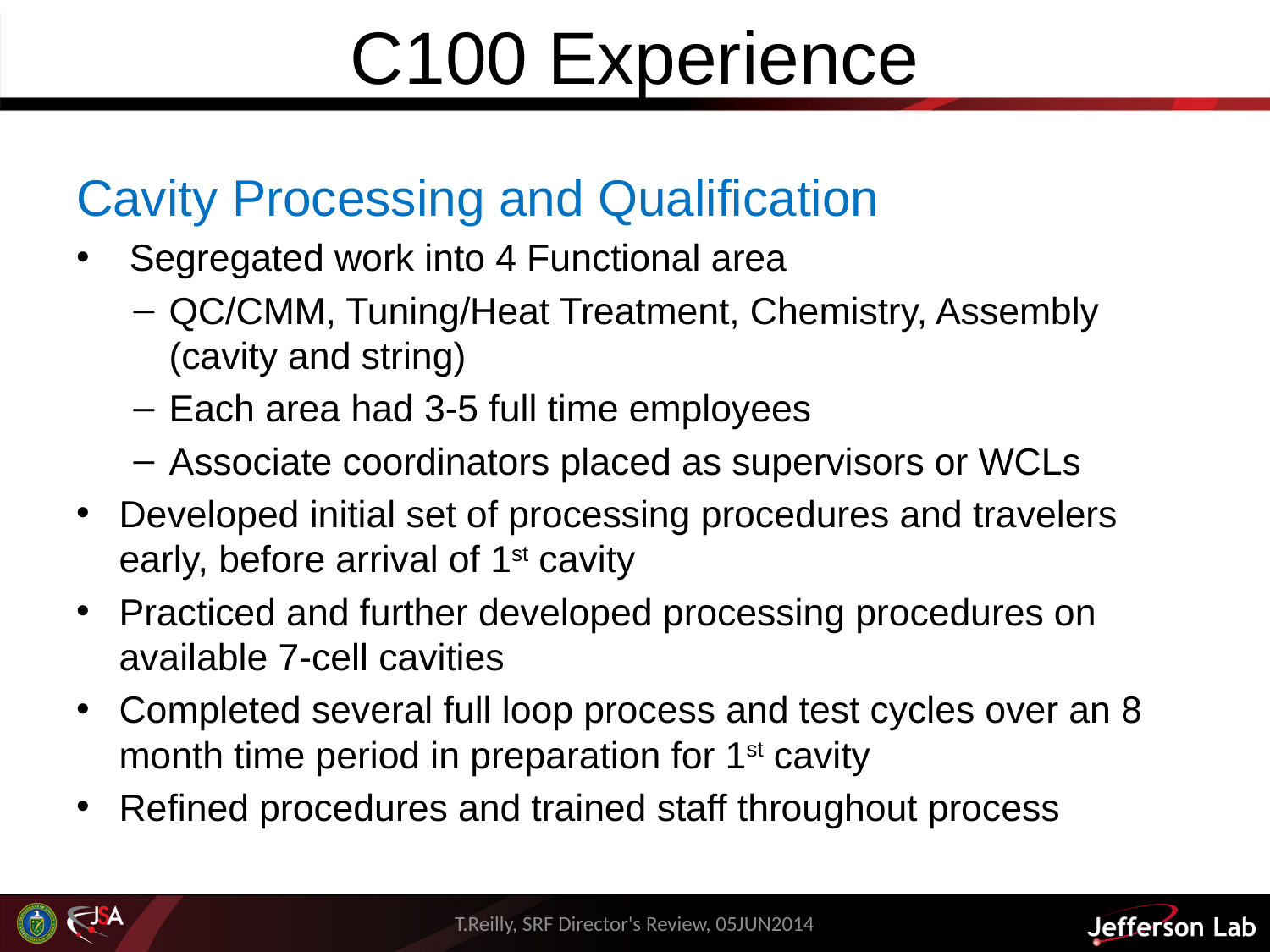

# C100 Experience
Cavity Processing and Qualification
 Segregated work into 4 Functional area
QC/CMM, Tuning/Heat Treatment, Chemistry, Assembly (cavity and string)
Each area had 3-5 full time employees
Associate coordinators placed as supervisors or WCLs
Developed initial set of processing procedures and travelers early, before arrival of 1st cavity
Practiced and further developed processing procedures on available 7-cell cavities
Completed several full loop process and test cycles over an 8 month time period in preparation for 1st cavity
Refined procedures and trained staff throughout process

T.Reilly, SRF Director's Review, 05JUN2014